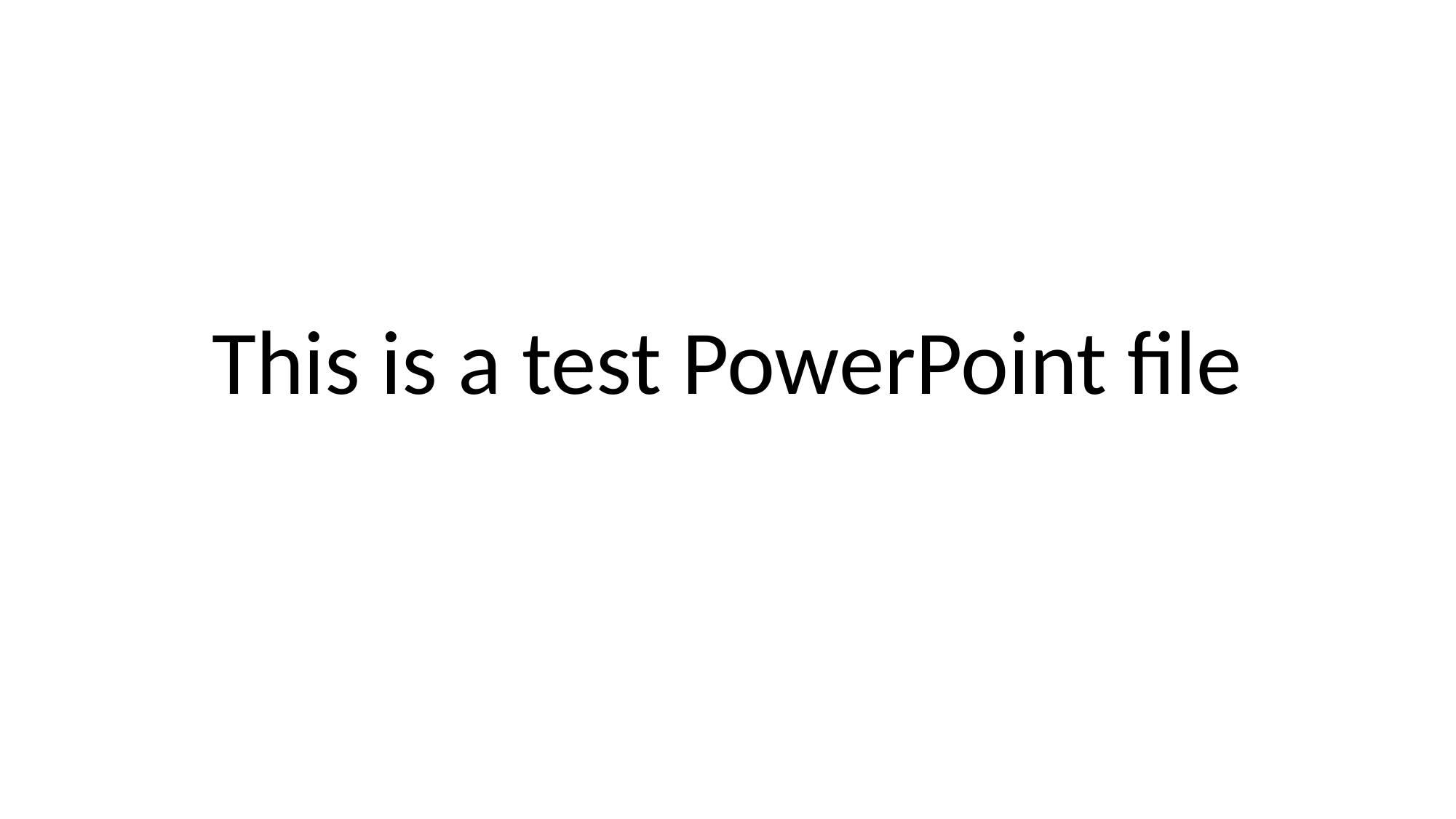

# This is a test PowerPoint file